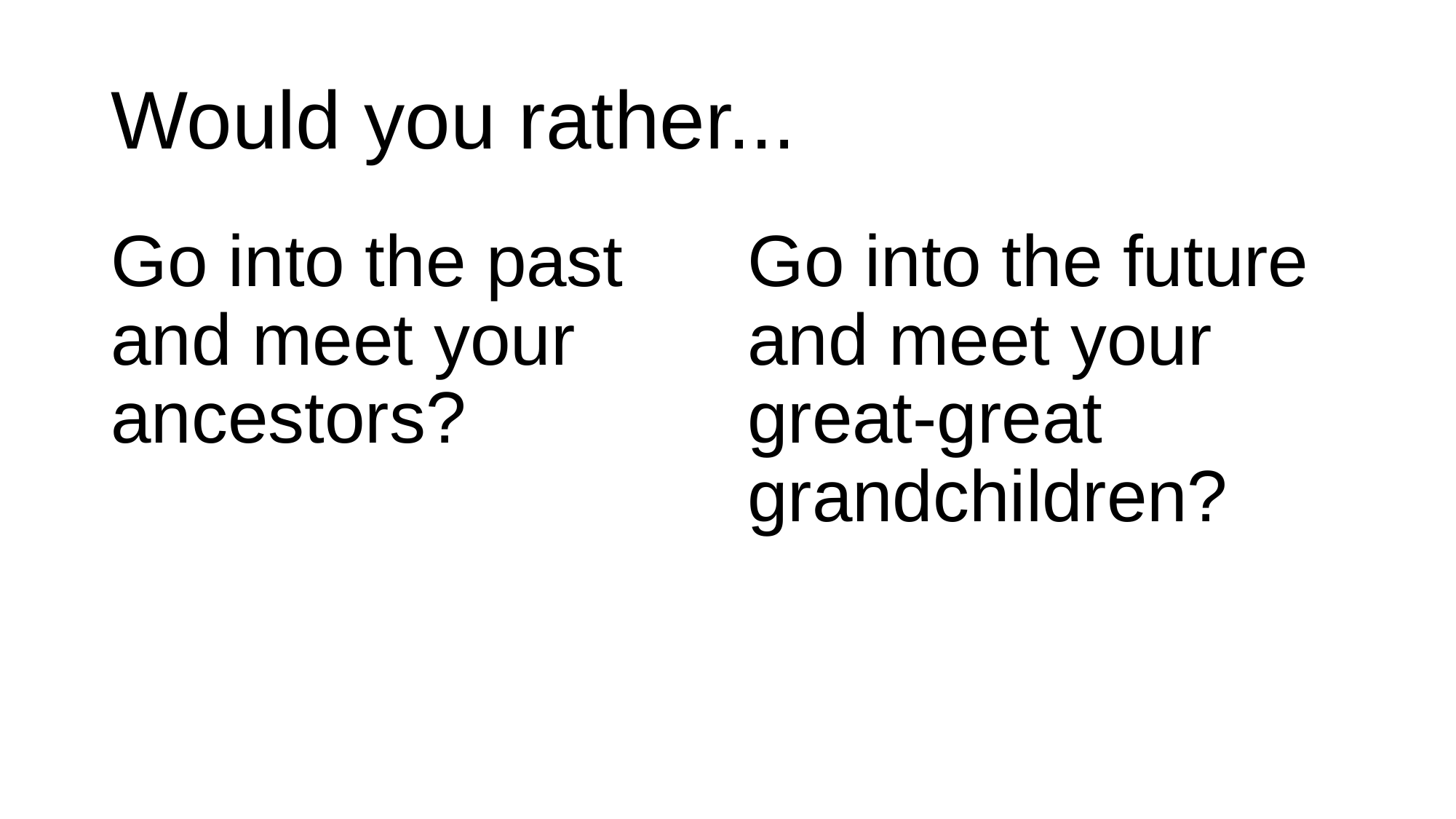

# Would you rather...
Go into the past and meet your ancestors?
Go into the future and meet your great-great grandchildren?